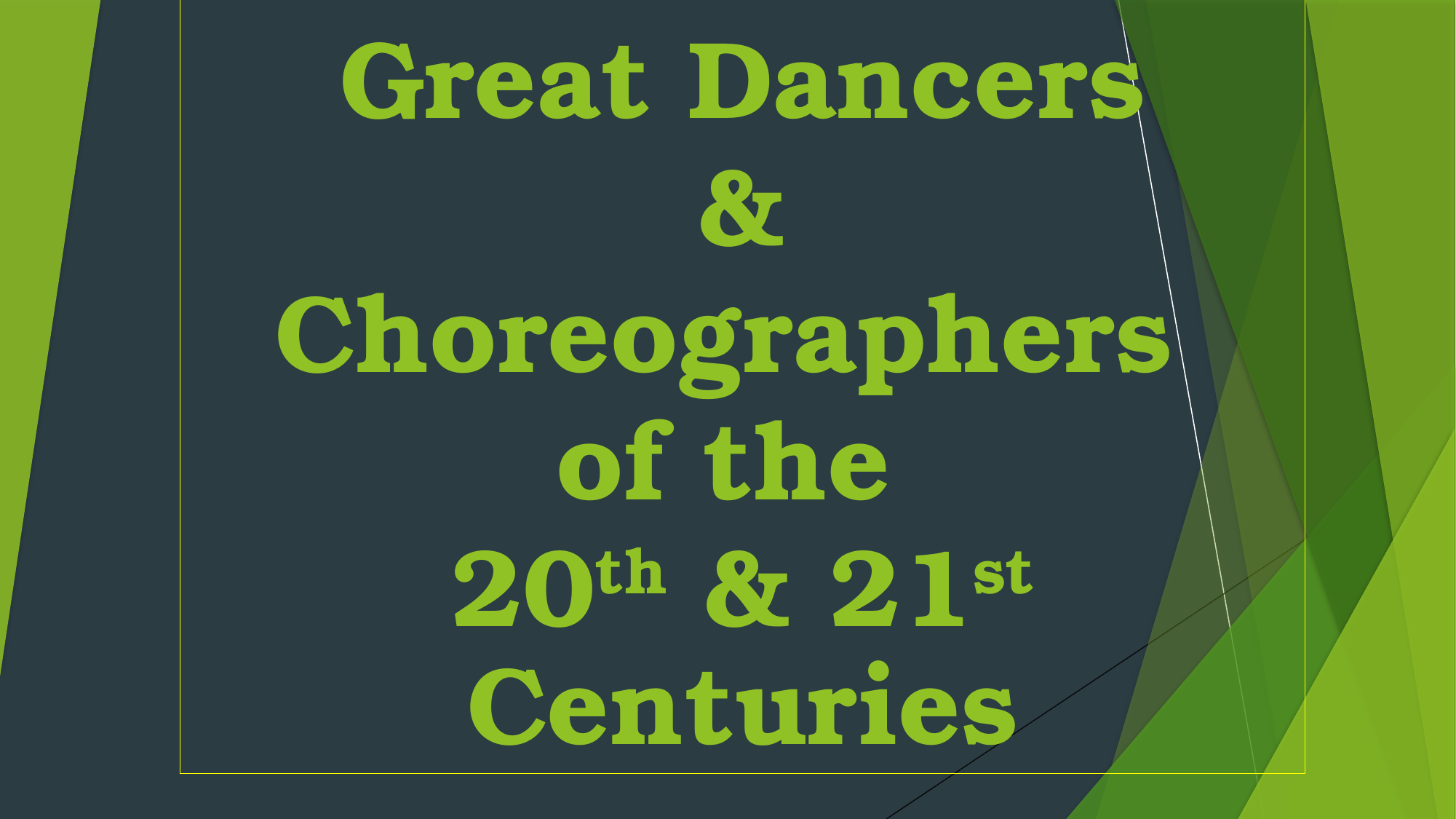

Great Dancers
 &
Choreographers
of the
20th & 21st Centuries